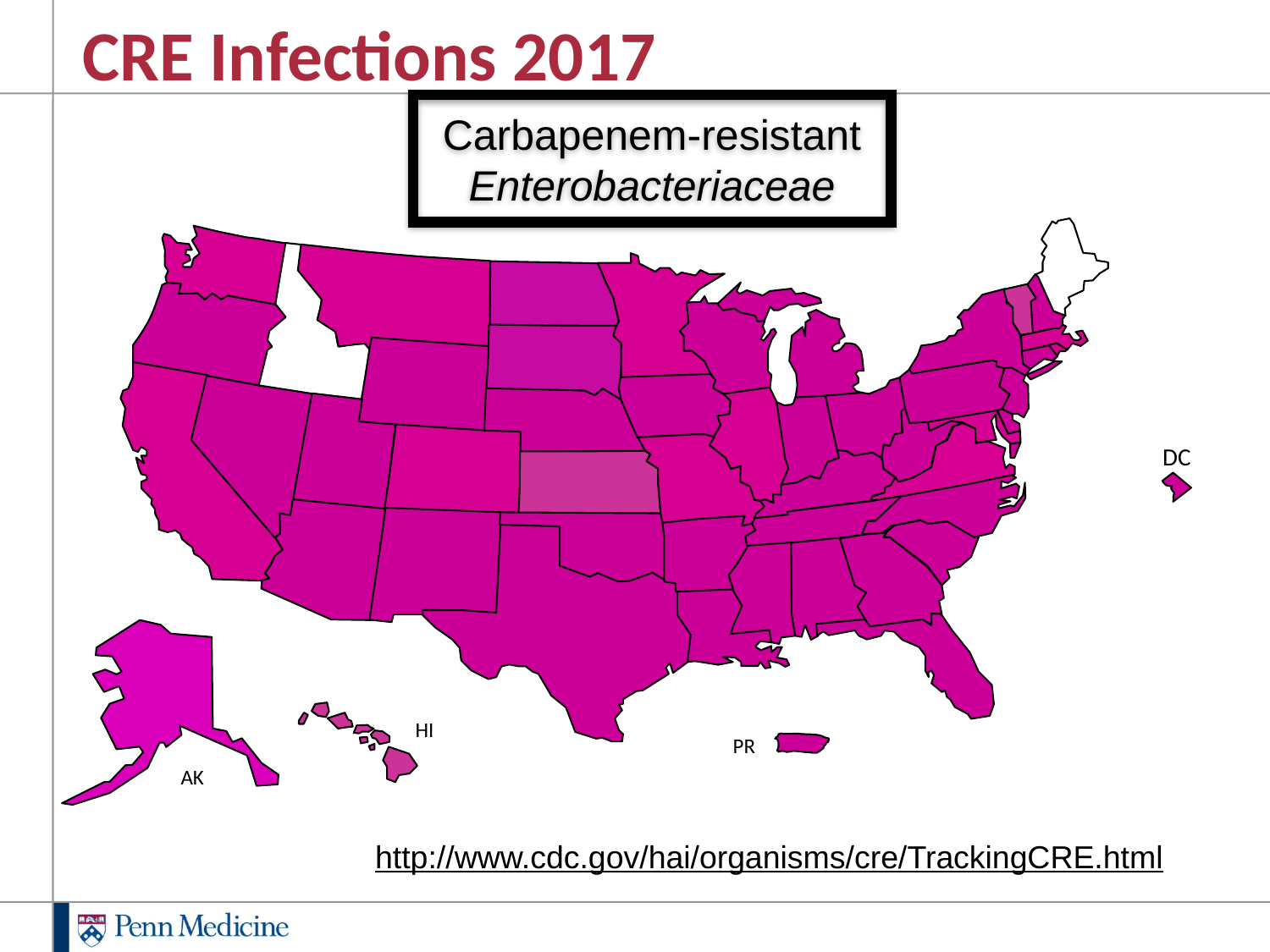

# CRE Infections 2017
Carbapenem-resistant Enterobacteriaceae

DC

HI
PR

AK
http://www.cdc.gov/hai/organisms/cre/TrackingCRE.html